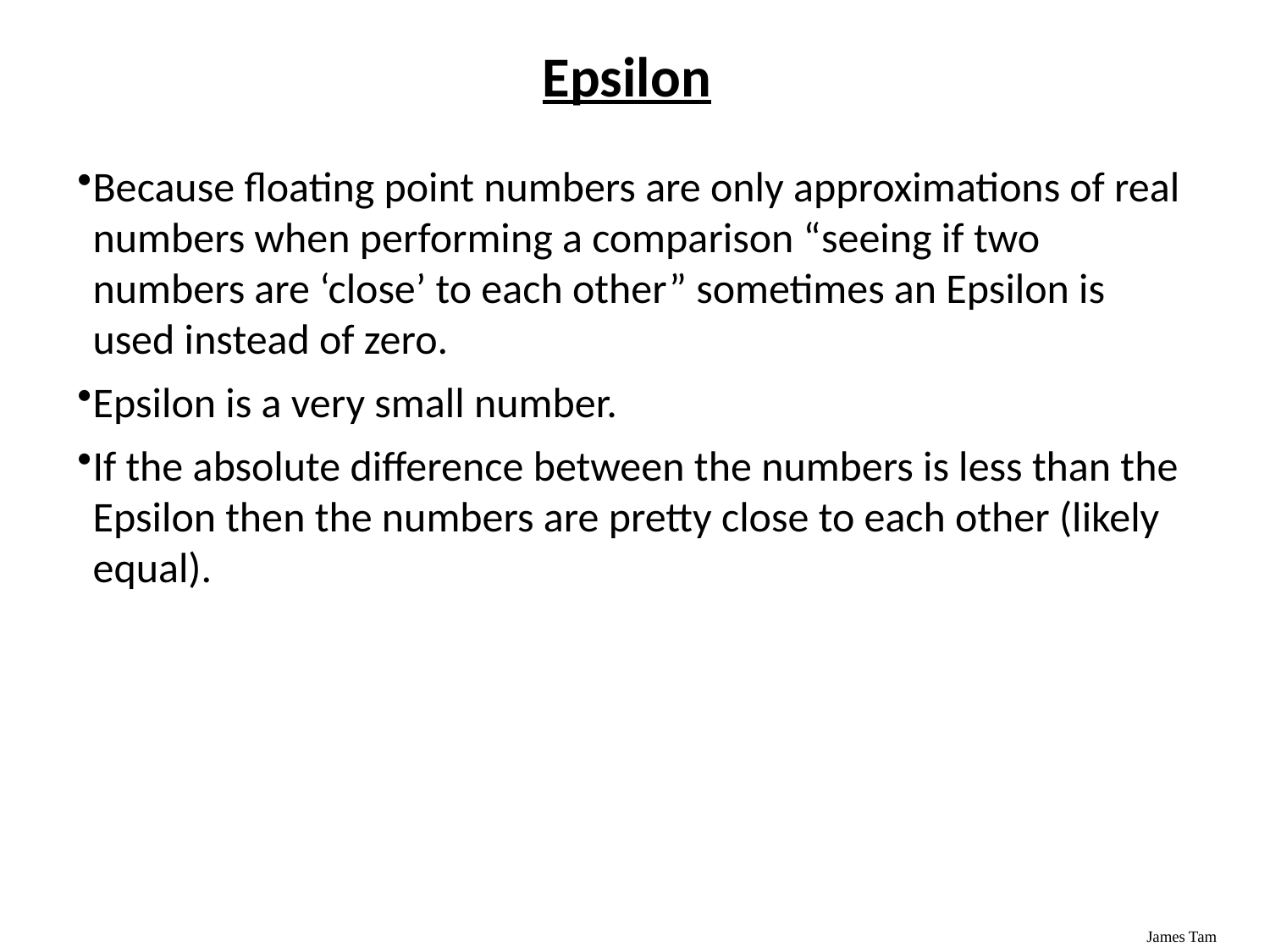

# Epsilon
Because floating point numbers are only approximations of real numbers when performing a comparison “seeing if two numbers are ‘close’ to each other” sometimes an Epsilon is used instead of zero.
Epsilon is a very small number.
If the absolute difference between the numbers is less than the Epsilon then the numbers are pretty close to each other (likely equal).